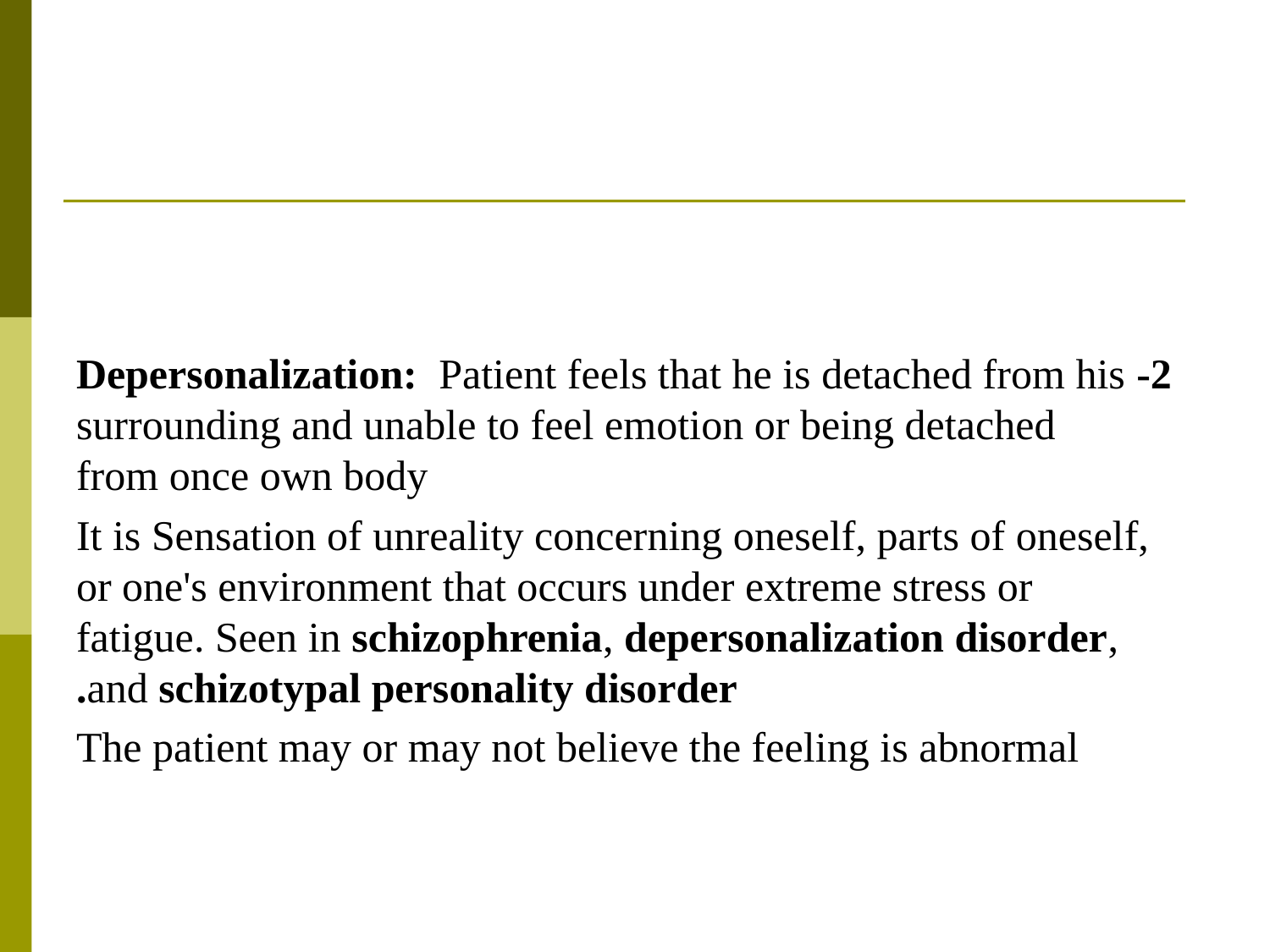

2- Depersonalization:  Patient feels that he is detached from his surrounding and unable to feel emotion or being detached from once own body
It is Sensation of unreality concerning oneself, parts of oneself, or one's environment that occurs under extreme stress or fatigue. Seen in schizophrenia, depersonalization disorder, and schizotypal personality disorder.
The patient may or may not believe the feeling is abnormal